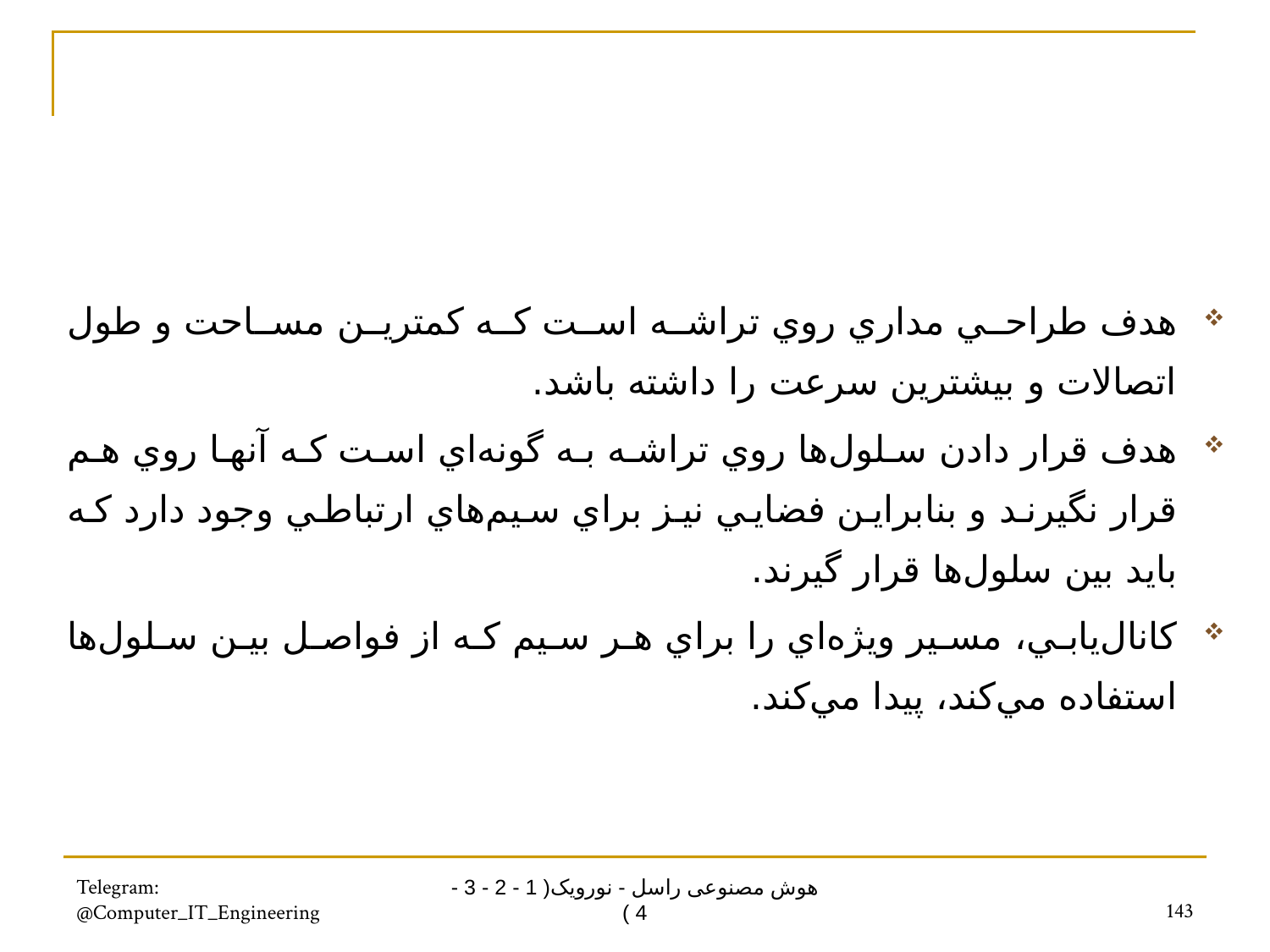

هدف طراحي مداري روي تراشه است که کمترين مساحت و طول اتصالات و بيشترين سرعت را داشته باشد.
هدف قرار دادن سلول‌ها روي تراشه به گونه‌اي است که آنها روي هم قرار نگيرند و بنابراين فضايي نيز براي سيم‌هاي ارتباطي وجود دارد که بايد بين سلول‌ها قرار گيرند.
کانال‌يابي، مسير ويژه‌اي را براي هر سيم که از فواصل بين سلول‌ها استفاده مي‌کند، پيدا مي‌کند.
Telegram: @Computer_IT_Engineering
143
هوش مصنوعی راسل - نورویک( 1 - 2 - 3 - 4 )